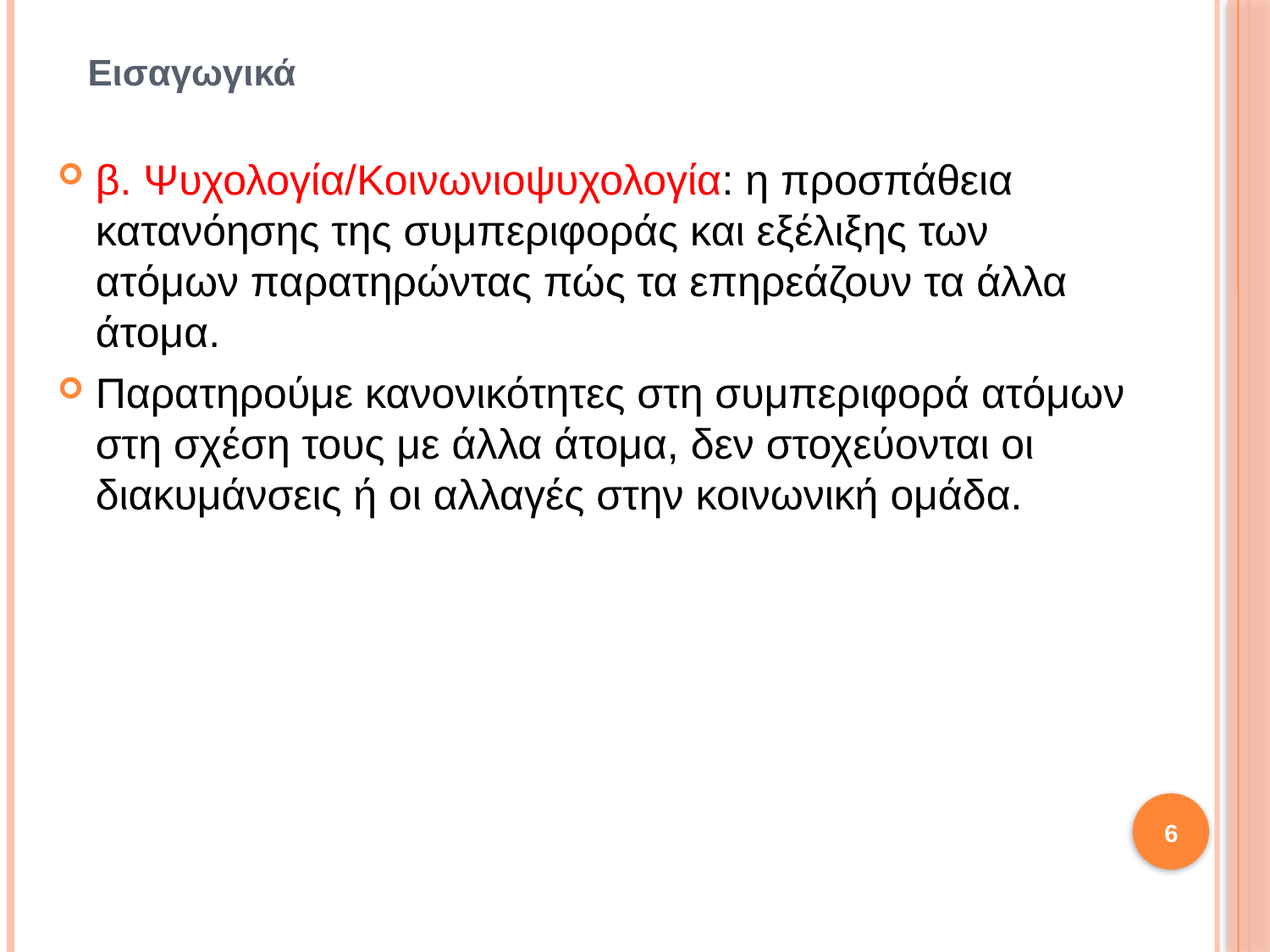

Εισαγωγικά
β. Ψυχολογία/Κοινωνιοψυχολογία: η προσπάθεια κατανόησης της συμπεριφοράς και εξέλιξης των ατόμων παρατηρώντας πώς τα επηρεάζουν τα άλλα άτομα.
Παρατηρούμε κανονικότητες στη συμπεριφορά ατόμων στη σχέση τους με άλλα άτομα, δεν στοχεύονται οι διακυμάνσεις ή οι αλλαγές στην κοινωνική ομάδα.
6